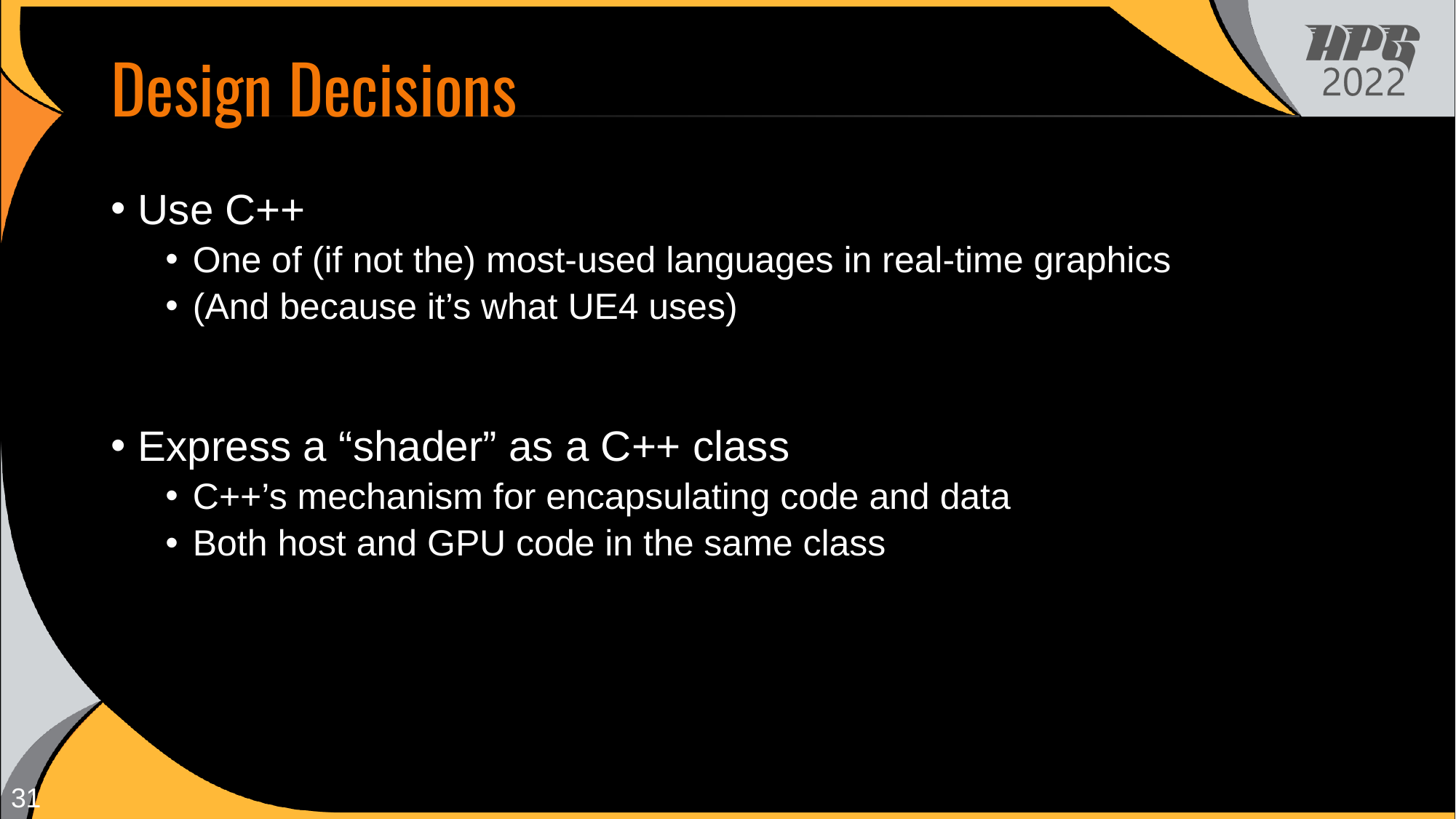

# Design Decisions
Use C++
One of (if not the) most-used languages in real-time graphics
(And because it’s what UE4 uses)

Express a “shader” as a C++ class
C++’s mechanism for encapsulating code and data
Both host and GPU code in the same class
31